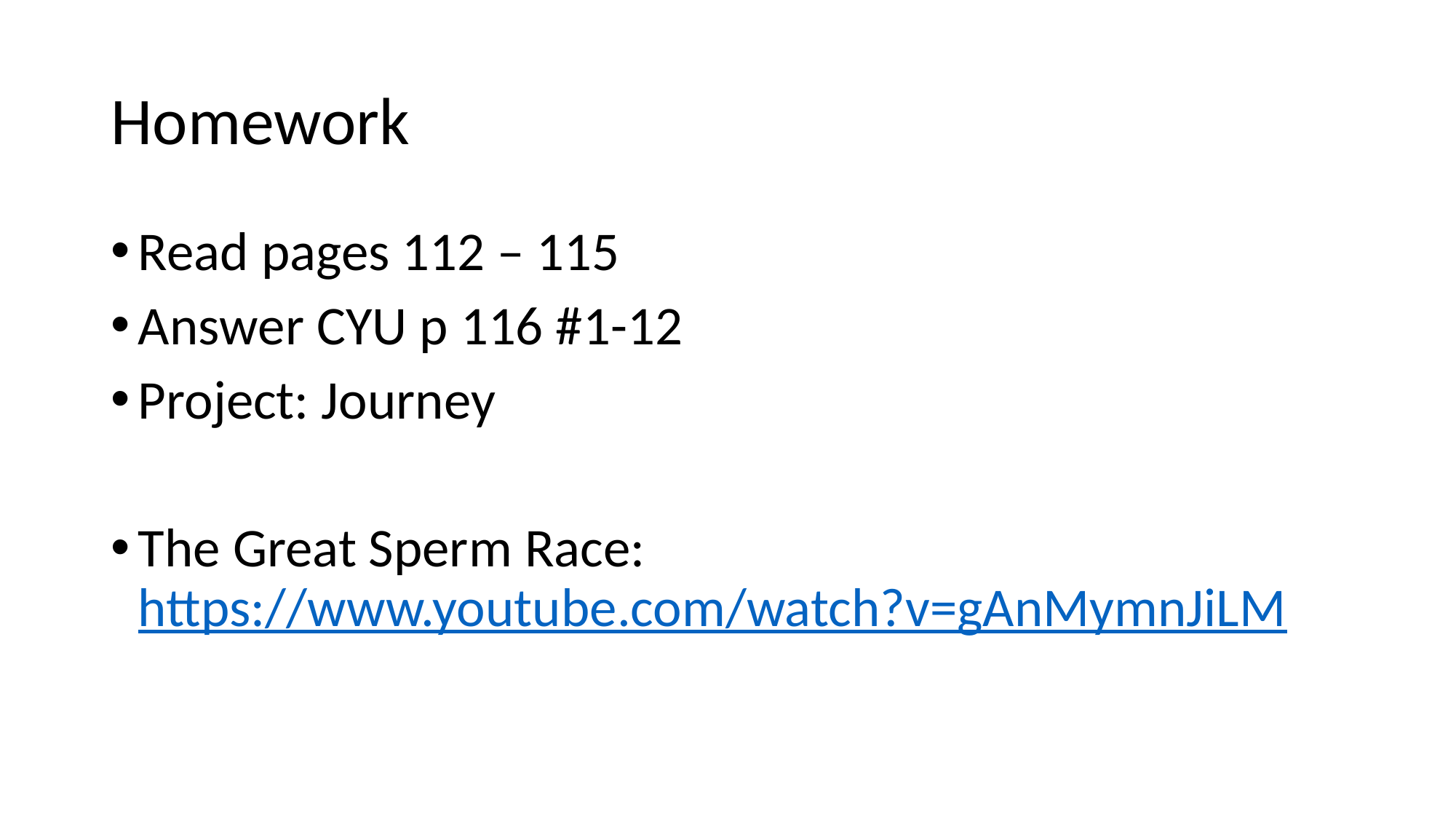

# Homework
Read pages 112 – 115
Answer CYU p 116 #1-12
Project: Journey

The Great Sperm Race: https://www.youtube.com/watch?v=gAnMymnJiLM